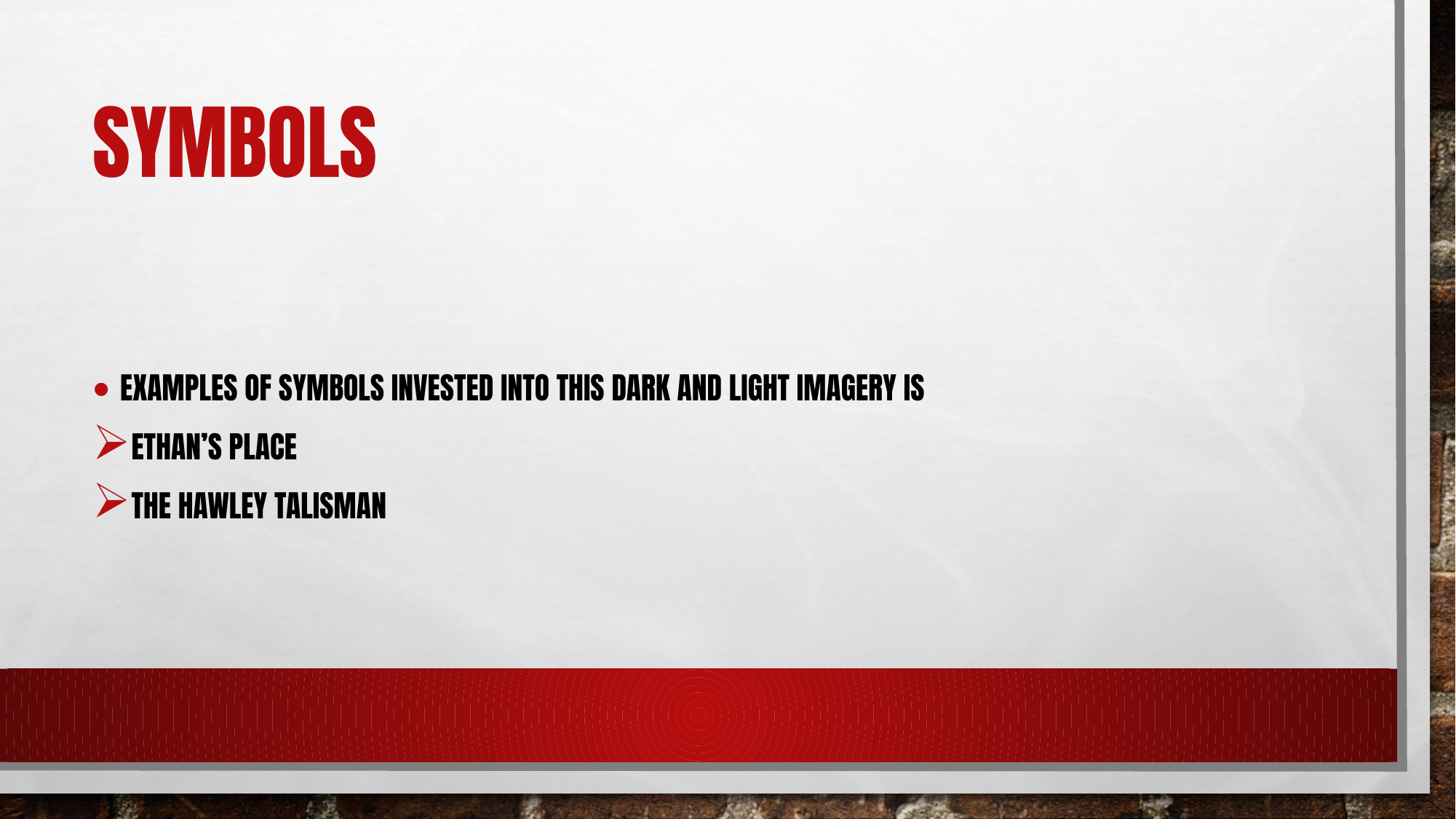

# symbols
Examples of symbols invested into this dark and light imagery is
Ethan’s Place
THE Hawley talisman